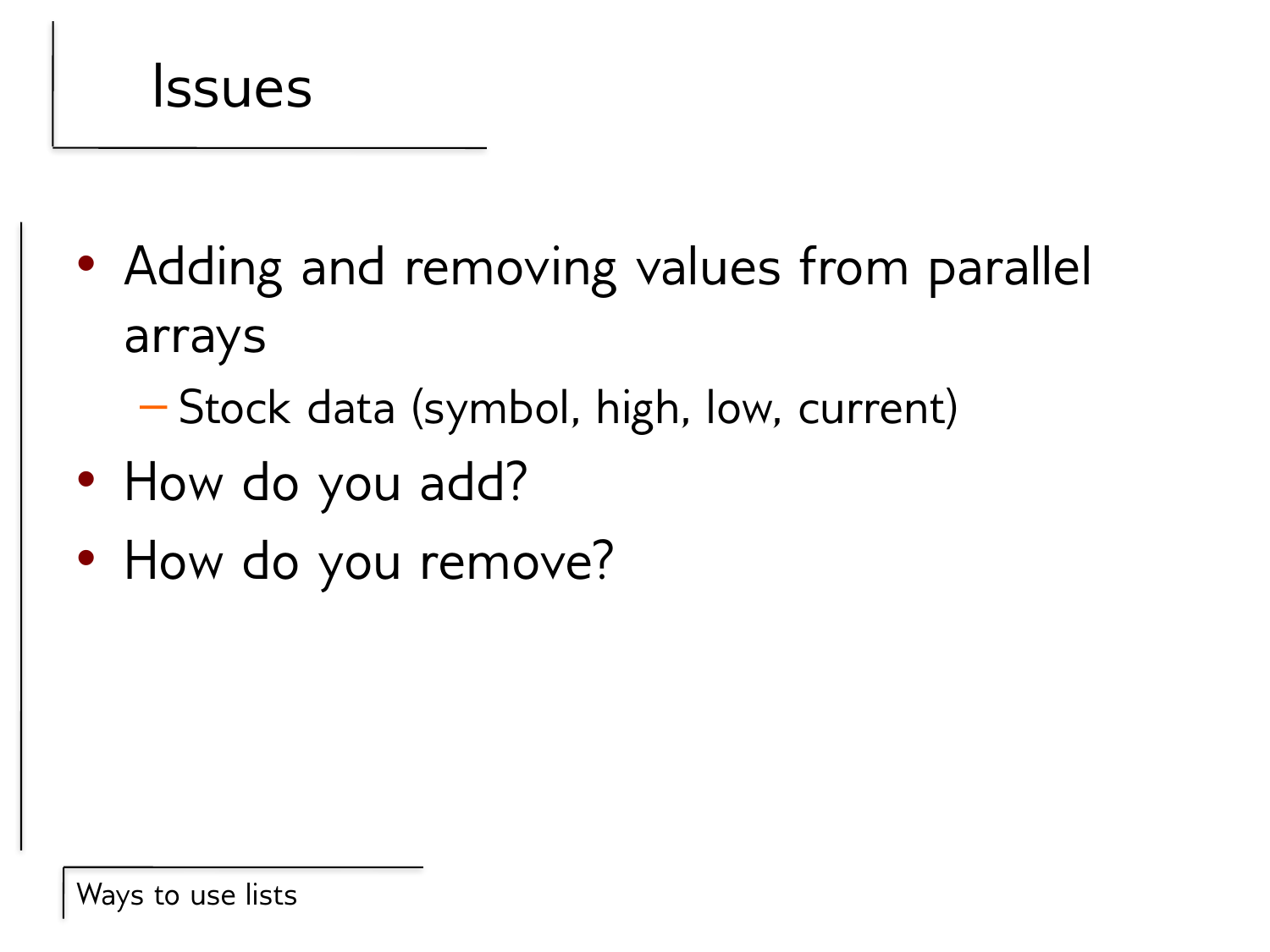

# Issues
Adding and removing values from parallel arrays
Stock data (symbol, high, low, current)
How do you add?
How do you remove?